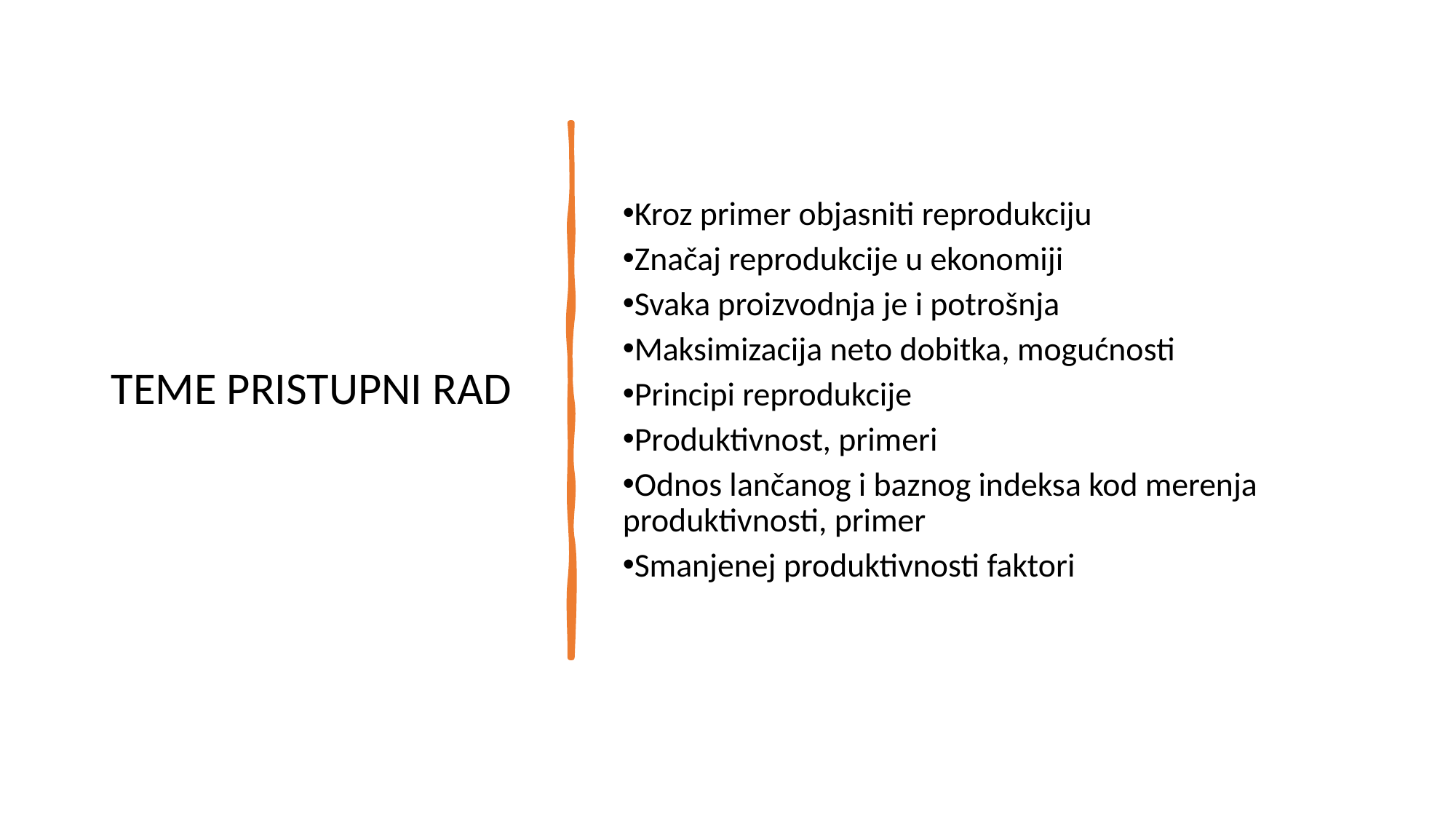

# TEME PRISTUPNI RAD
Kroz primer objasniti reprodukciju
Značaj reprodukcije u ekonomiji
Svaka proizvodnja je i potrošnja
Maksimizacija neto dobitka, mogućnosti
Principi reprodukcije
Produktivnost, primeri
Odnos lančanog i baznog indeksa kod merenja produktivnosti, primer
Smanjenej produktivnosti faktori